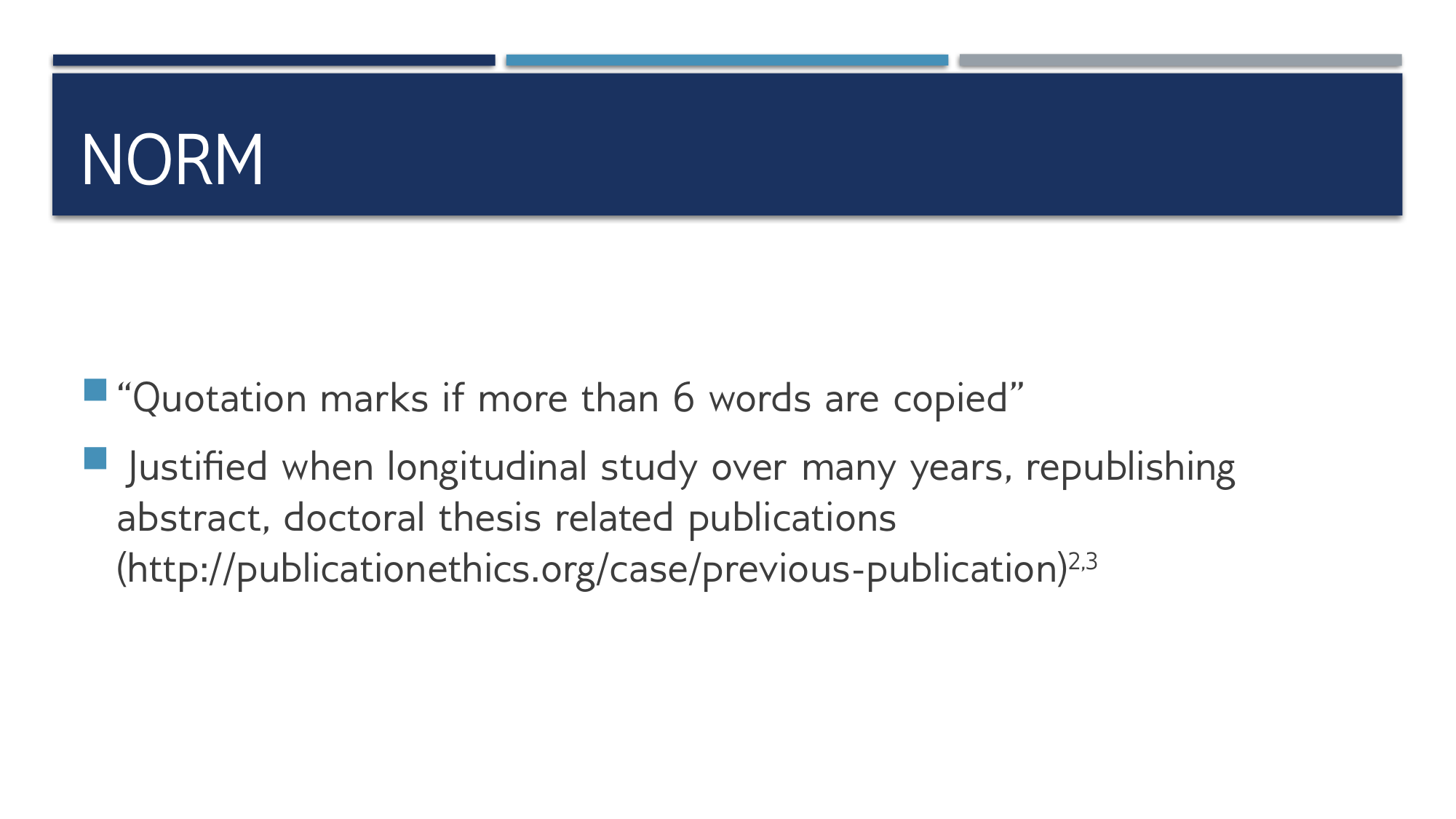

# NORM
“Quotation marks if more than 6 words are copied”
 Justified when longitudinal study over many years, republishing abstract, doctoral thesis related publications (http://publicationethics.org/case/previous-publication)2,3